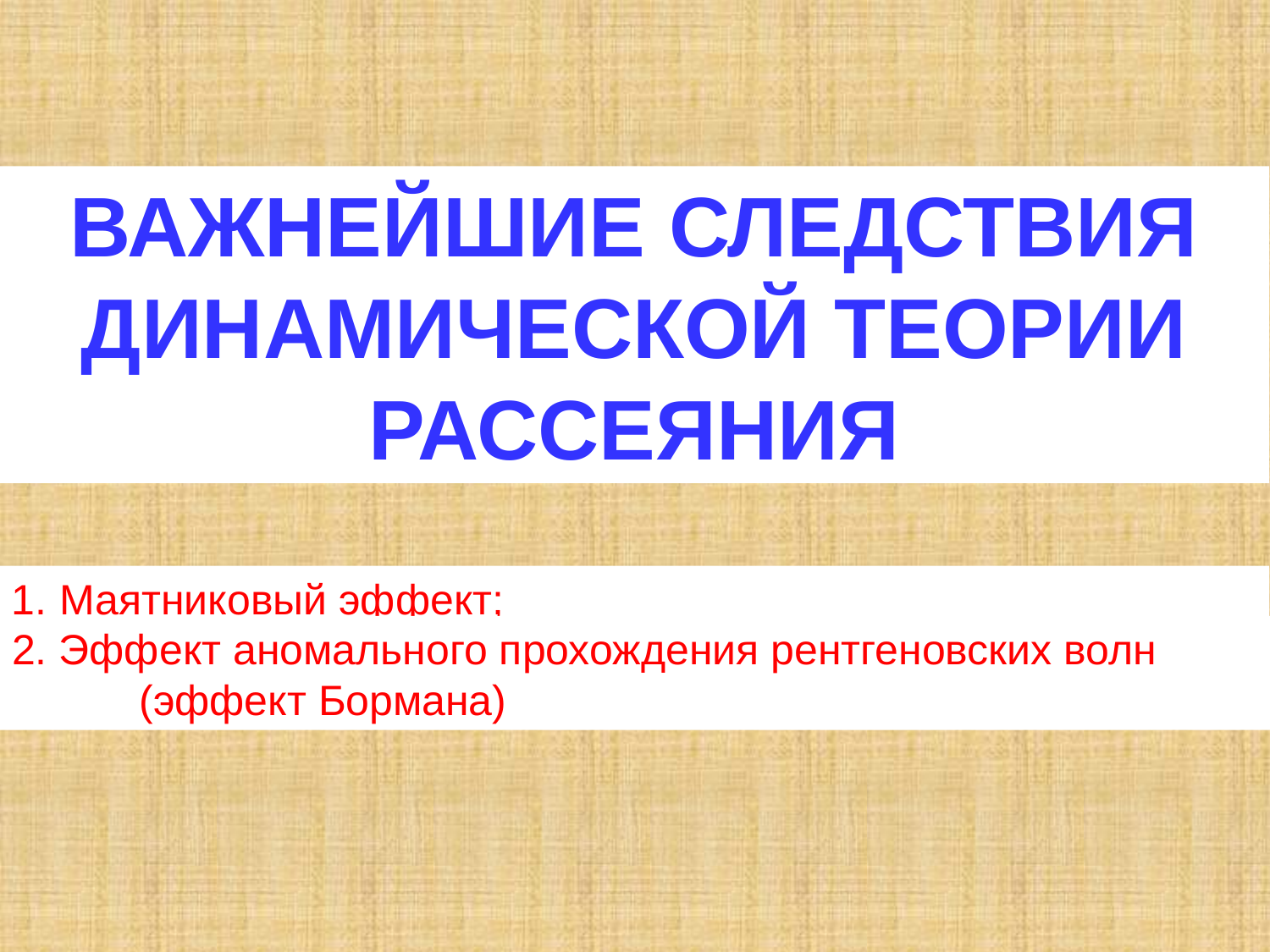

ВАЖНЕЙШИЕ СЛЕДСТВИЯ
ДИНАМИЧЕСКОЙ ТЕОРИИ РАССЕЯНИЯ
Маятниковый эффект;
2. Эффект аномального прохождения рентгеновских волн 	(эффект Бормана)